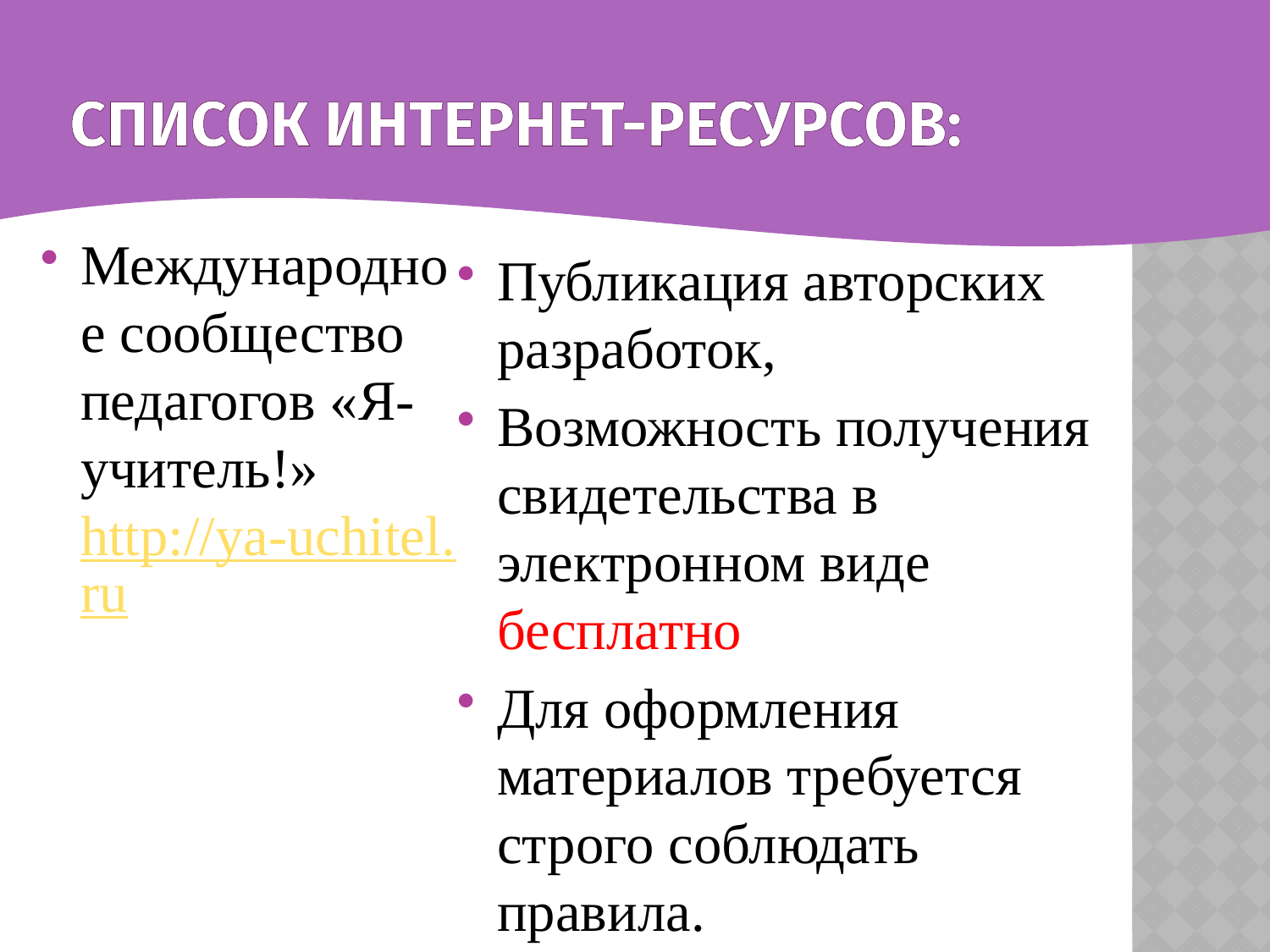

# Список интернет-ресурсов:
Международное сообщество педагогов «Я-учитель!» http://ya-uchitel.ru
Публикация авторских разработок,
Возможность получения свидетельства в электронном виде бесплатно
Для оформления материалов требуется строго соблюдать правила.